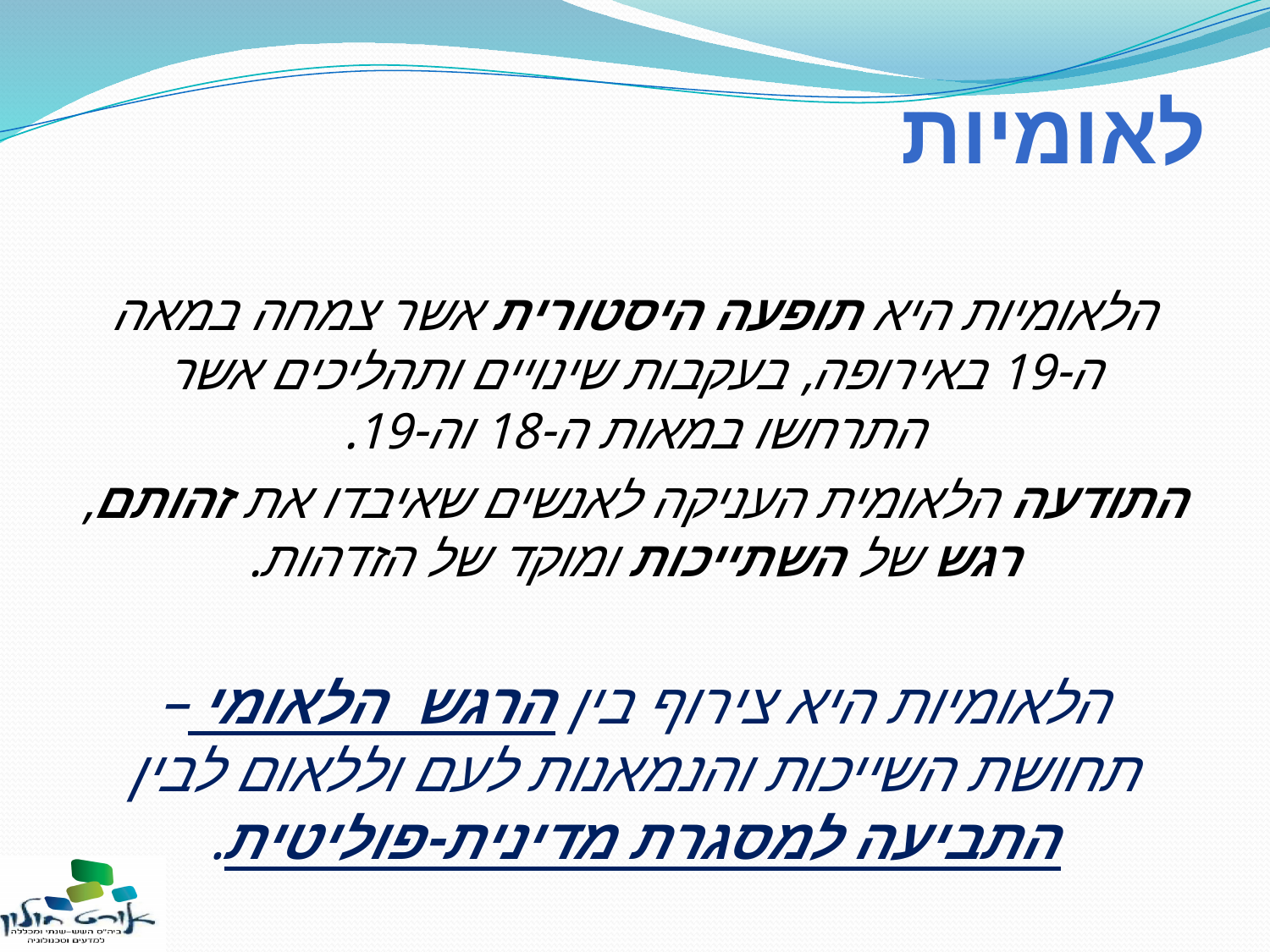

# לאומיות

הלאומיות היא תופעה היסטורית אשר צמחה במאה ה-19 באירופה, בעקבות שינויים ותהליכים אשר התרחשו במאות ה-18 וה-19.
התודעה הלאומית העניקה לאנשים שאיבדו את זהותם, רגש של השתייכות ומוקד של הזדהות.

הלאומיות היא צירוף בין הרגש  הלאומי – תחושת השייכות והנמאנות לעם וללאום לבין התביעה למסגרת מדינית-פוליטית.